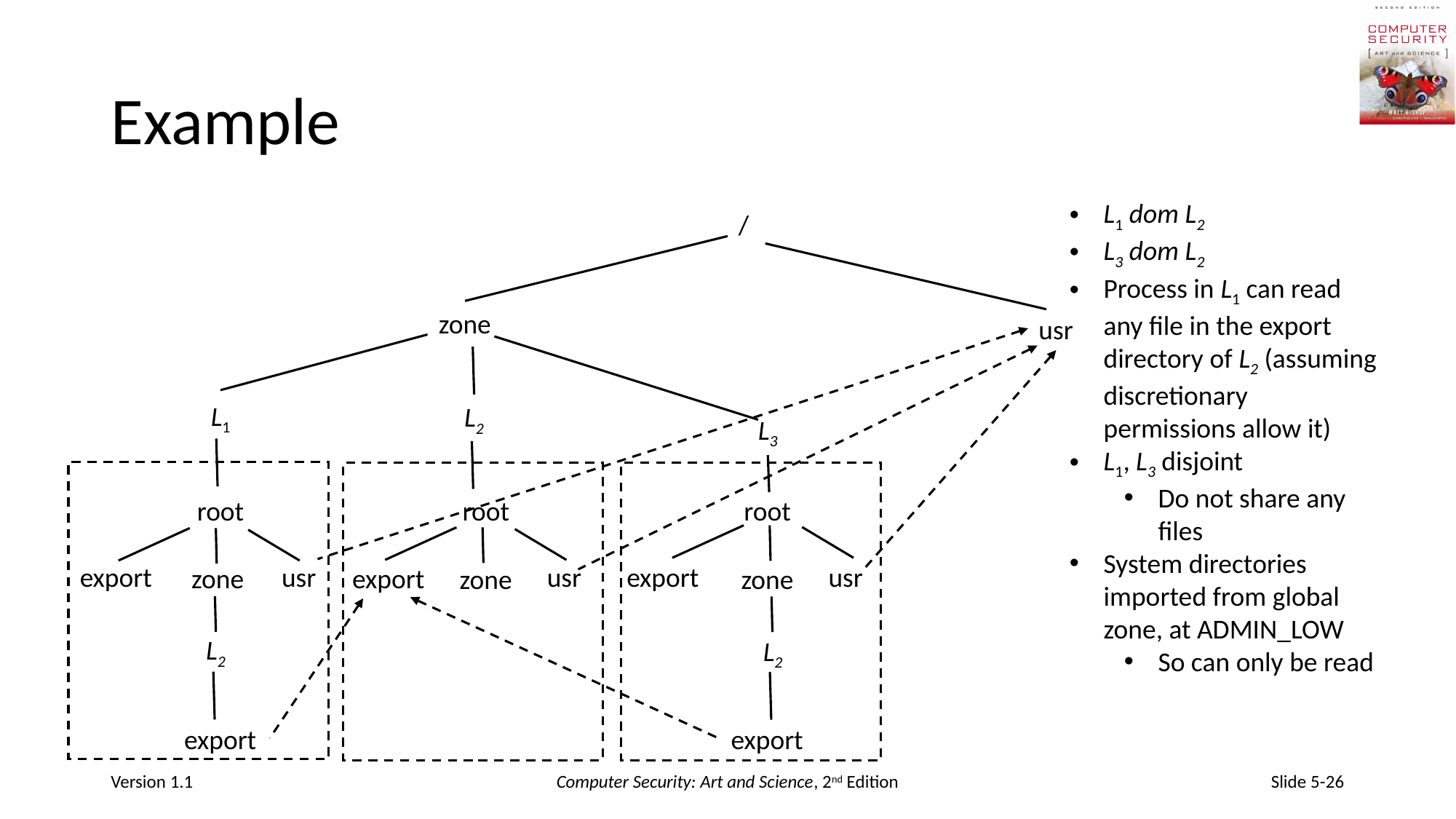

# Example
L1 dom L2
L3 dom L2
Process in L1 can read any file in the export directory of L2 (assuming discretionary permissions allow it)
L1, L3 disjoint
Do not share any files
System directories imported from global zone, at ADMIN_LOW
So can only be read
/
zone
usr
L1
L2
L3

root
root
root
export
usr
usr
export
usr
zone
export
zone
zone
L2
L2
export
export
Version 1.1
Computer Security: Art and Science, 2nd Edition
Slide 5-26